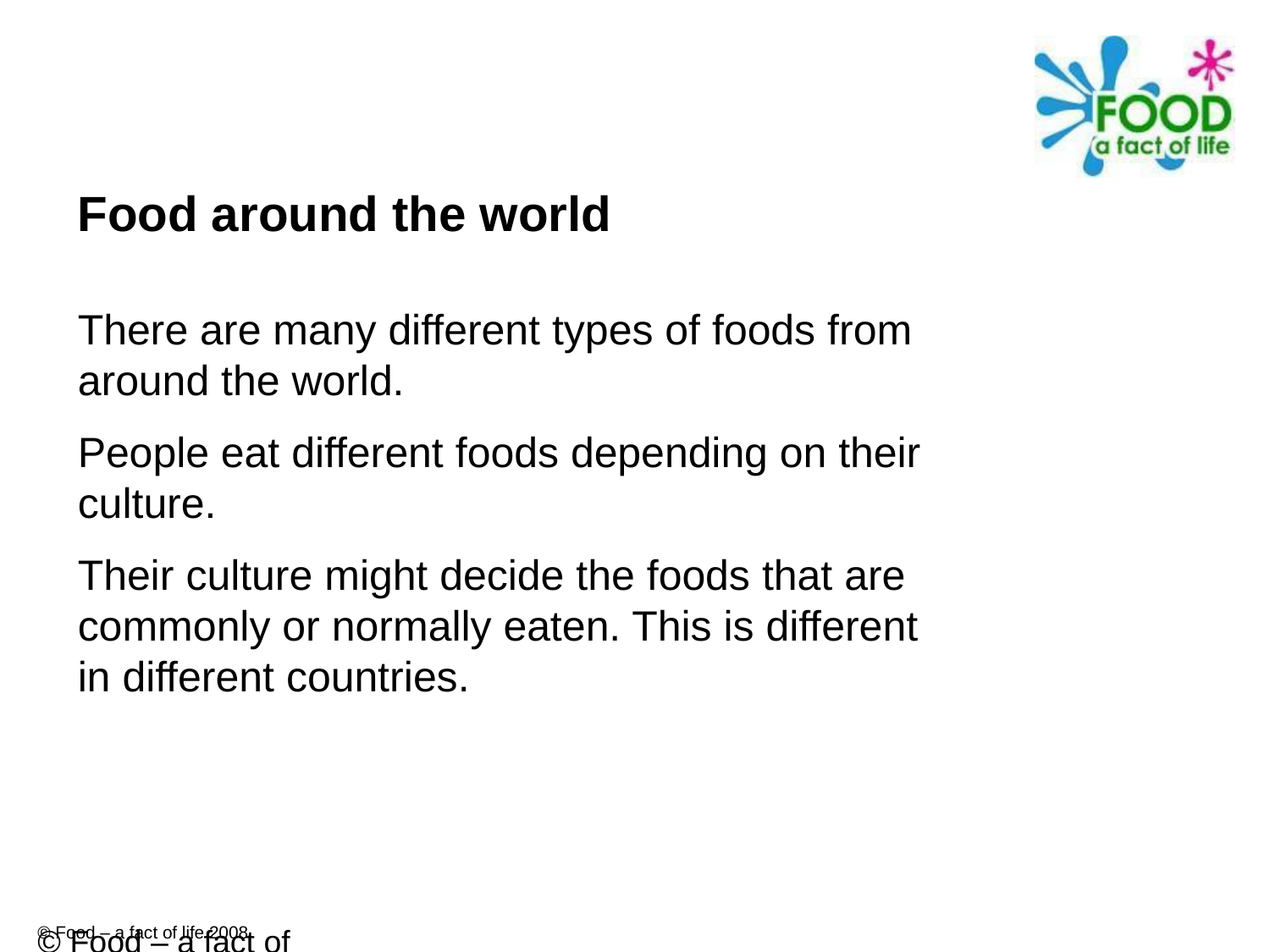

Food around the world
There are many different types of foods from around the world.
People eat different foods depending on their culture.
Their culture might decide the foods that are commonly or normally eaten. This is different in different countries.

© Food – a fact of life 2008

© Food – a fact of life 2008